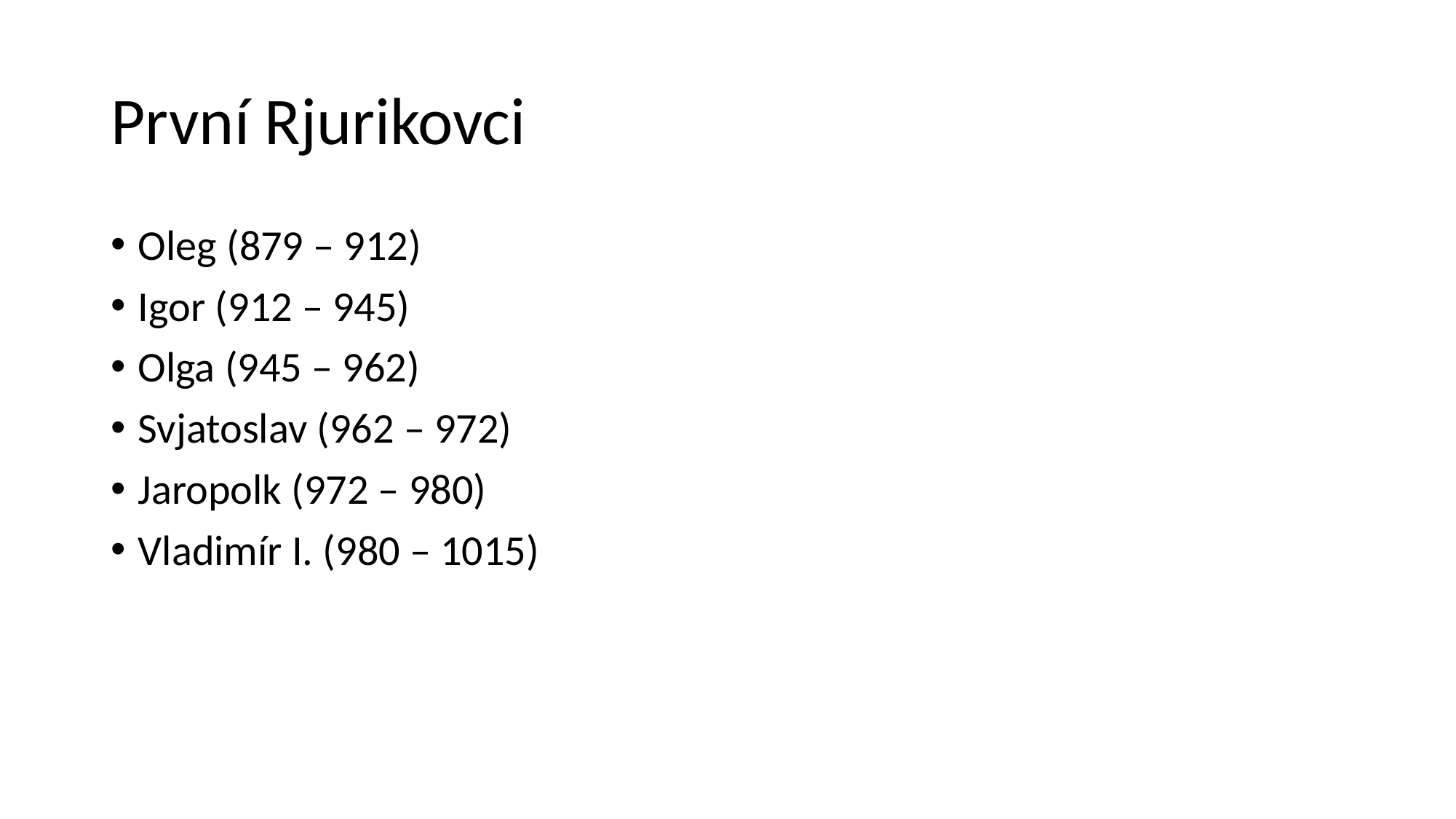

# První Rjurikovci
Oleg (879 – 912)
Igor (912 – 945)
Olga (945 – 962)
Svjatoslav (962 – 972)
Jaropolk (972 – 980)
Vladimír I. (980 – 1015)